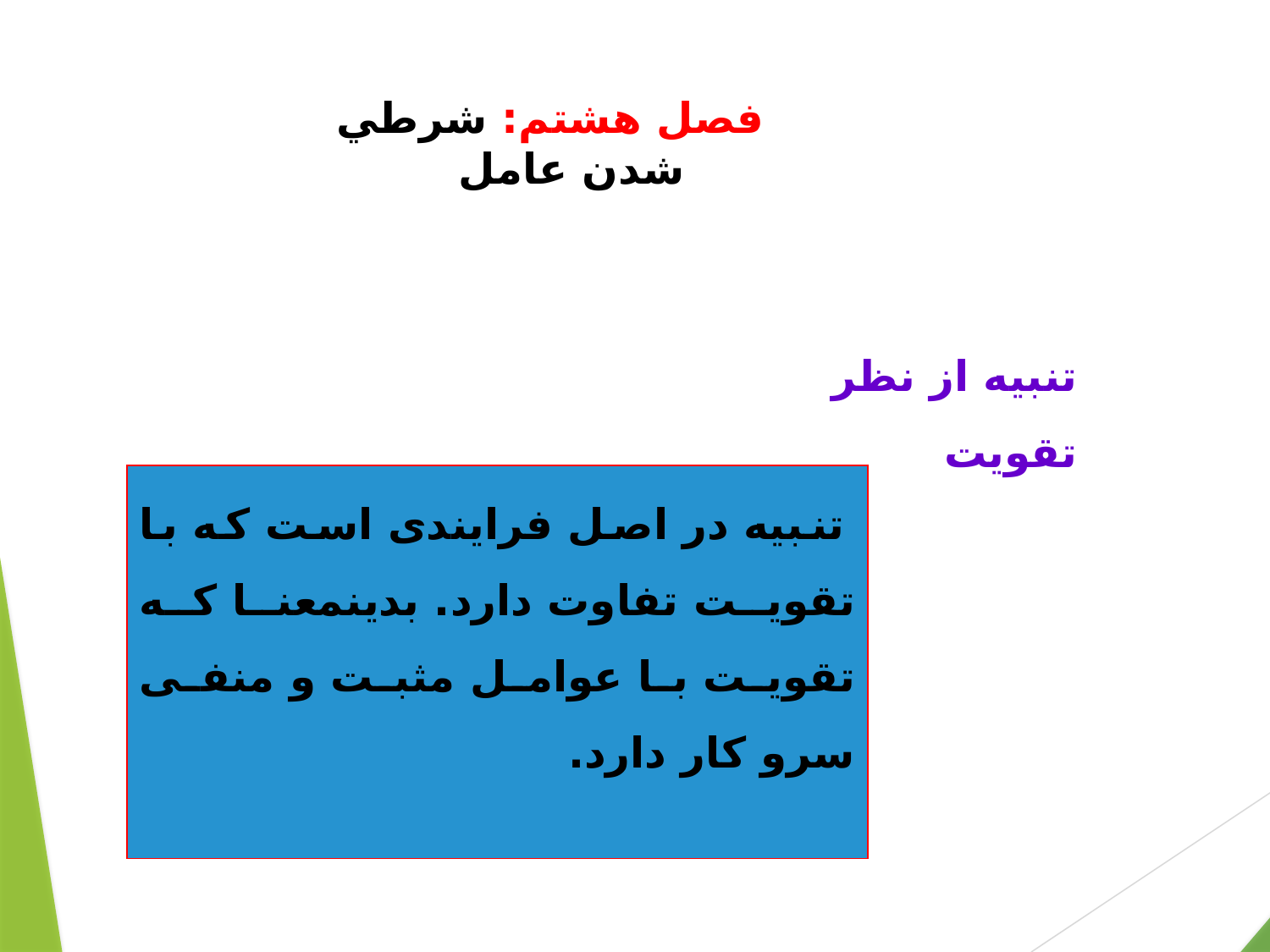

# فصل هشتم: شرطي شدن عامل
تنبيه از نظر تقويت‏
 تنبيه در اصل فرايندى است كه با تقويت تفاوت دارد. بدين‏معنا كه تقويت با عوامل مثبت و منفى سرو كار دارد.